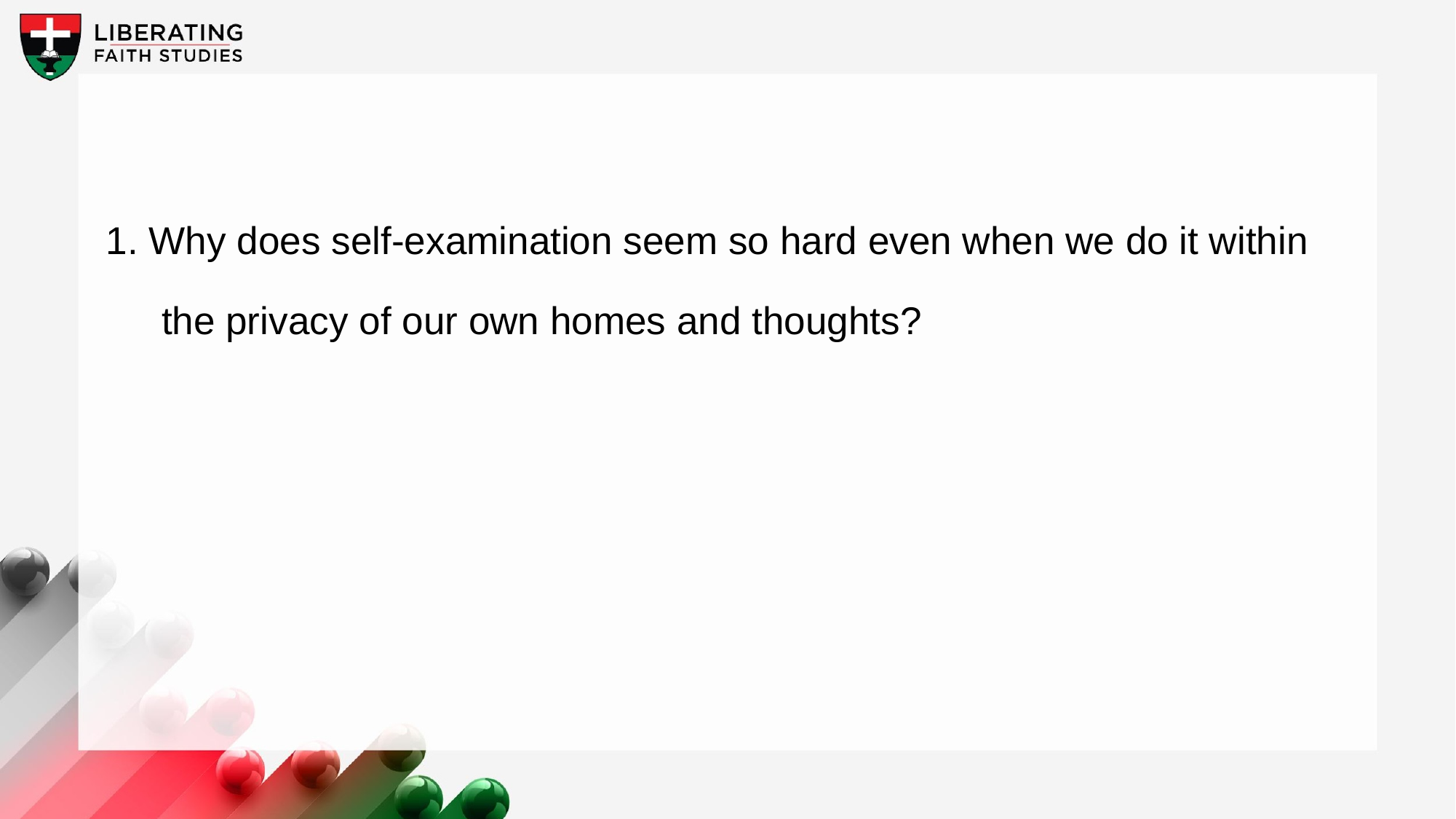

1. Why does self-examination seem so hard even when we do it within the privacy of our own homes and thoughts?